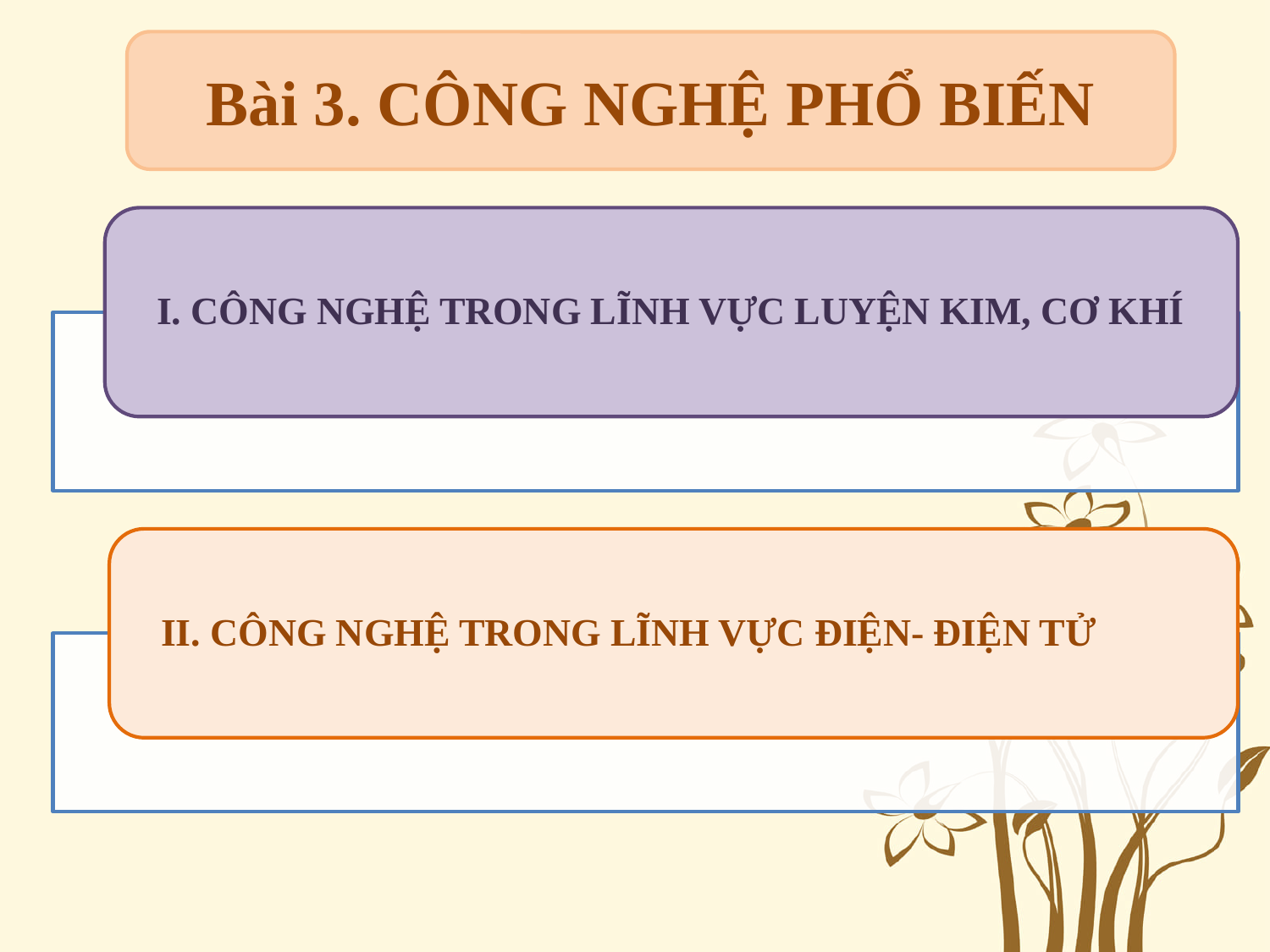

Bài 3. CÔNG NGHỆ PHỔ BIẾN
#
I. CÔNG NGHỆ TRONG LĨNH VỰC LUYỆN KIM, CƠ KHÍ
II. CÔNG NGHỆ TRONG LĨNH VỰC ĐIỆN- ĐIỆN TỬ